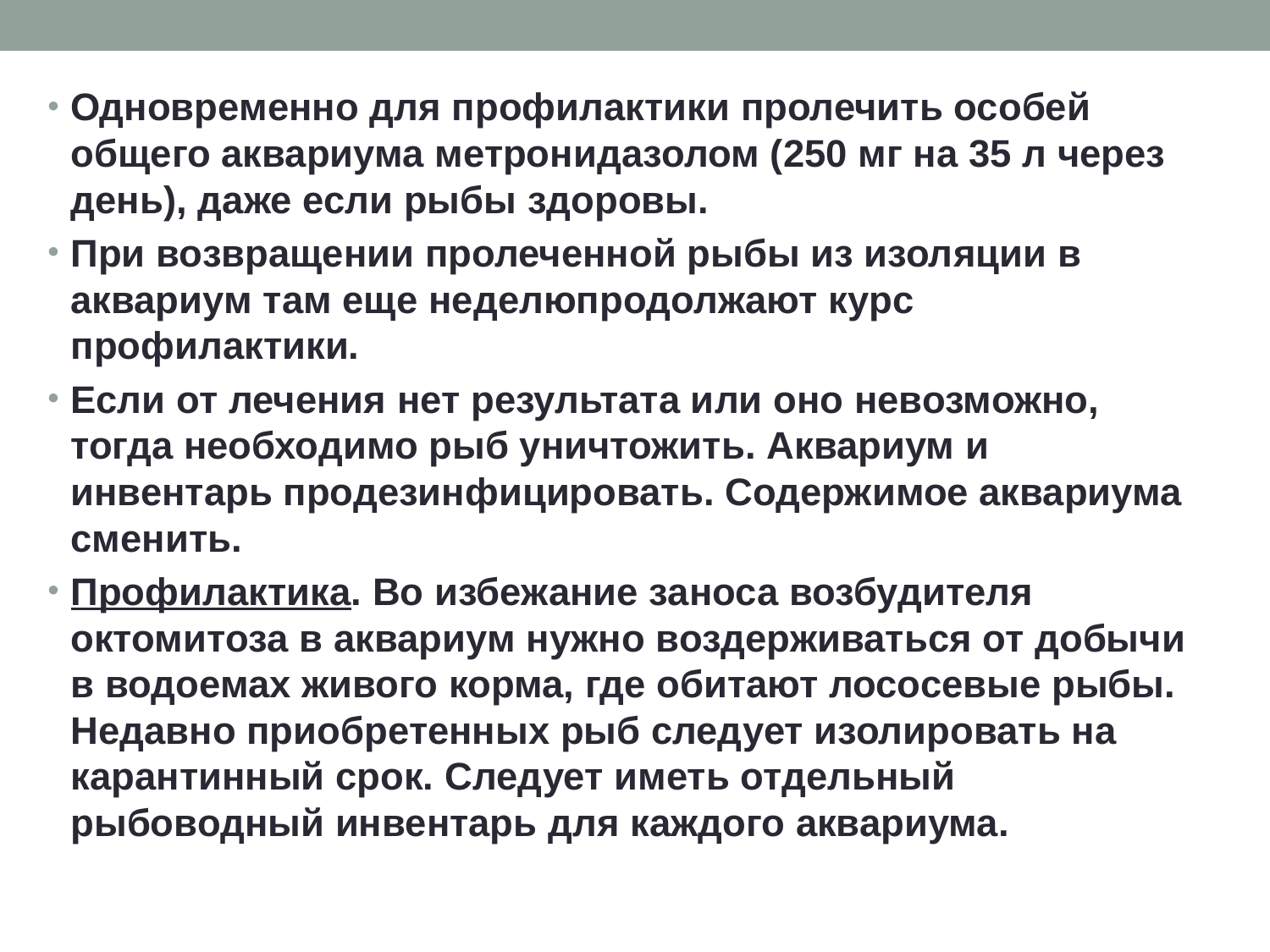

#
Одновременно для профилактики пролечить особей общего аквариума метронидазолом (250 мг на 35 л через день), даже если рыбы здоровы.
При возвращении пролеченной рыбы из изоляции в аквариум там еще неделюпродолжают курс профилактики.
Если от лечения нет результата или оно невозможно, тогда необходимо рыб уничтожить. Аквариум и инвентарь продезинфицировать. Содержимое аквариума сменить.
Профилактика. Во избежание заноса возбудителя октомитоза в аквариум нужно воздерживаться от добычи в водоемах живого корма, где обитают лососевые рыбы. Недавно приобретенных рыб следует изолировать на карантинный срок. Следует иметь отдельный рыбоводный инвентарь для каждого аквариума.